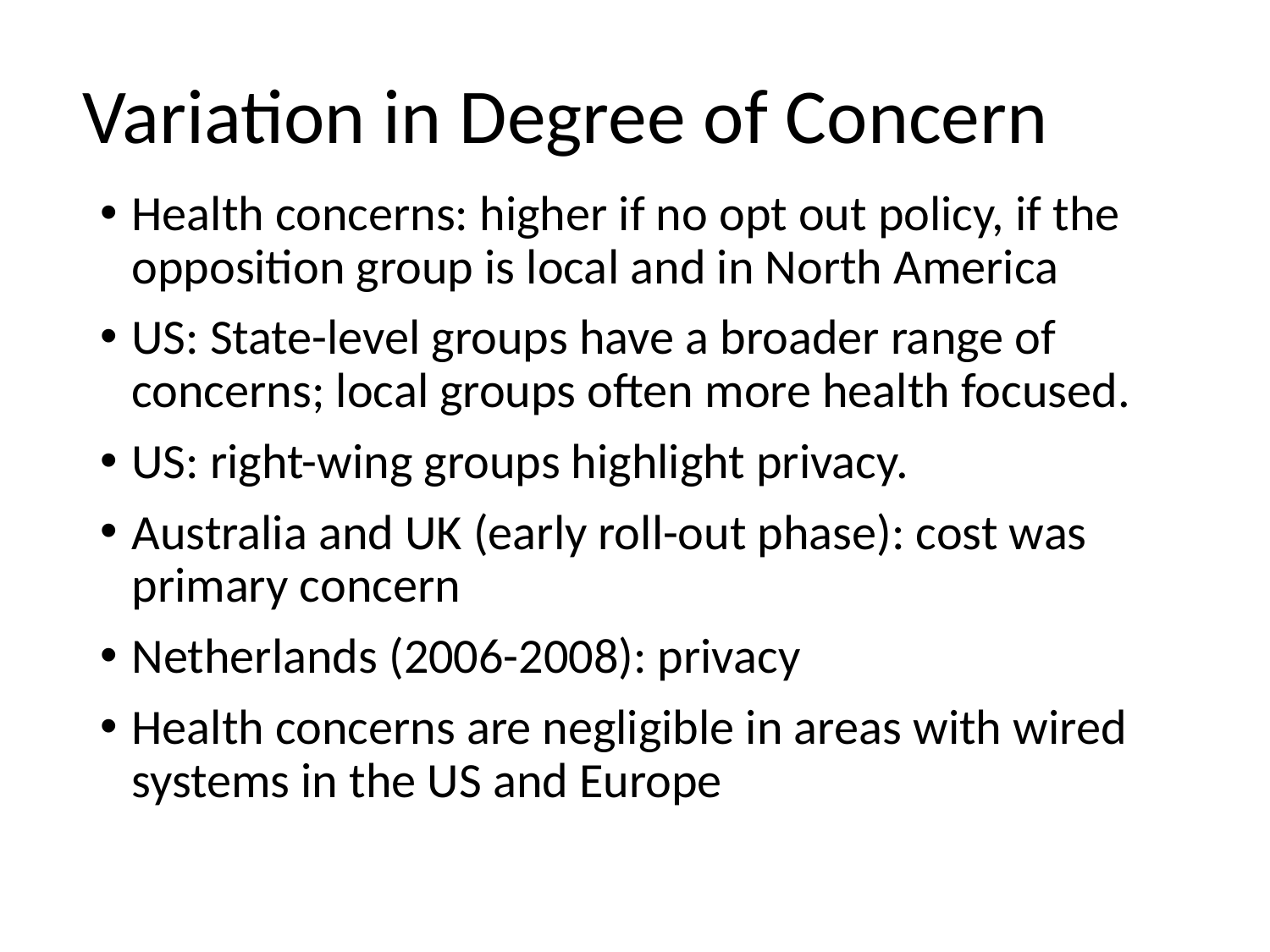

# Variation in Degree of Concern
Health concerns: higher if no opt out policy, if the opposition group is local and in North America
US: State-level groups have a broader range of concerns; local groups often more health focused.
US: right-wing groups highlight privacy.
Australia and UK (early roll-out phase): cost was primary concern
Netherlands (2006-2008): privacy
Health concerns are negligible in areas with wired systems in the US and Europe